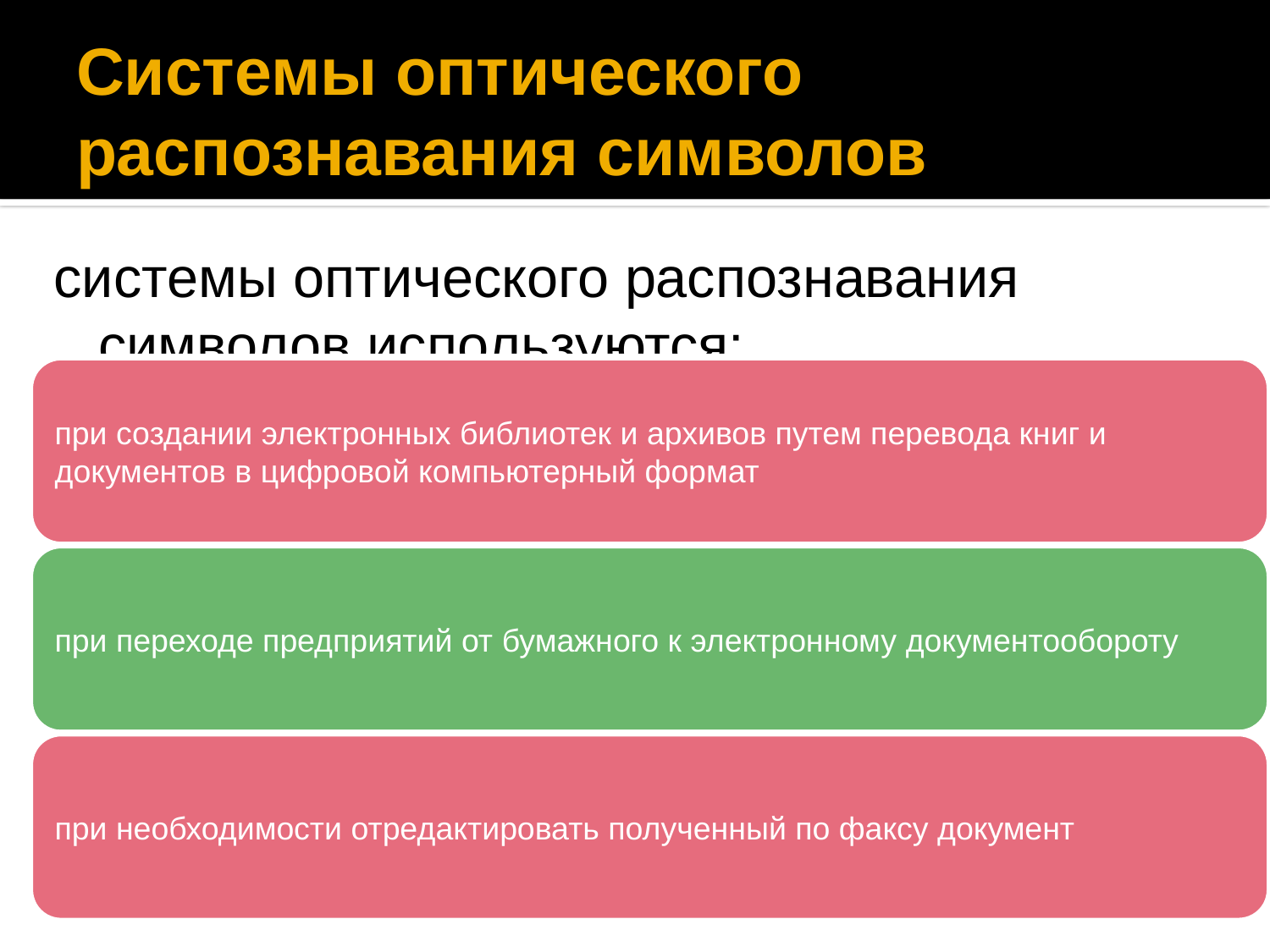

# Системы оптического распознавания символов
системы оптического распознавания символов используются:

при создании электронных библиотек и архивов путем перевода книг и документов в цифровой компьютерный формат
при переходе предприятий от бумажного к электронному документообороту
при необходимости отредактировать полученный по факсу документ